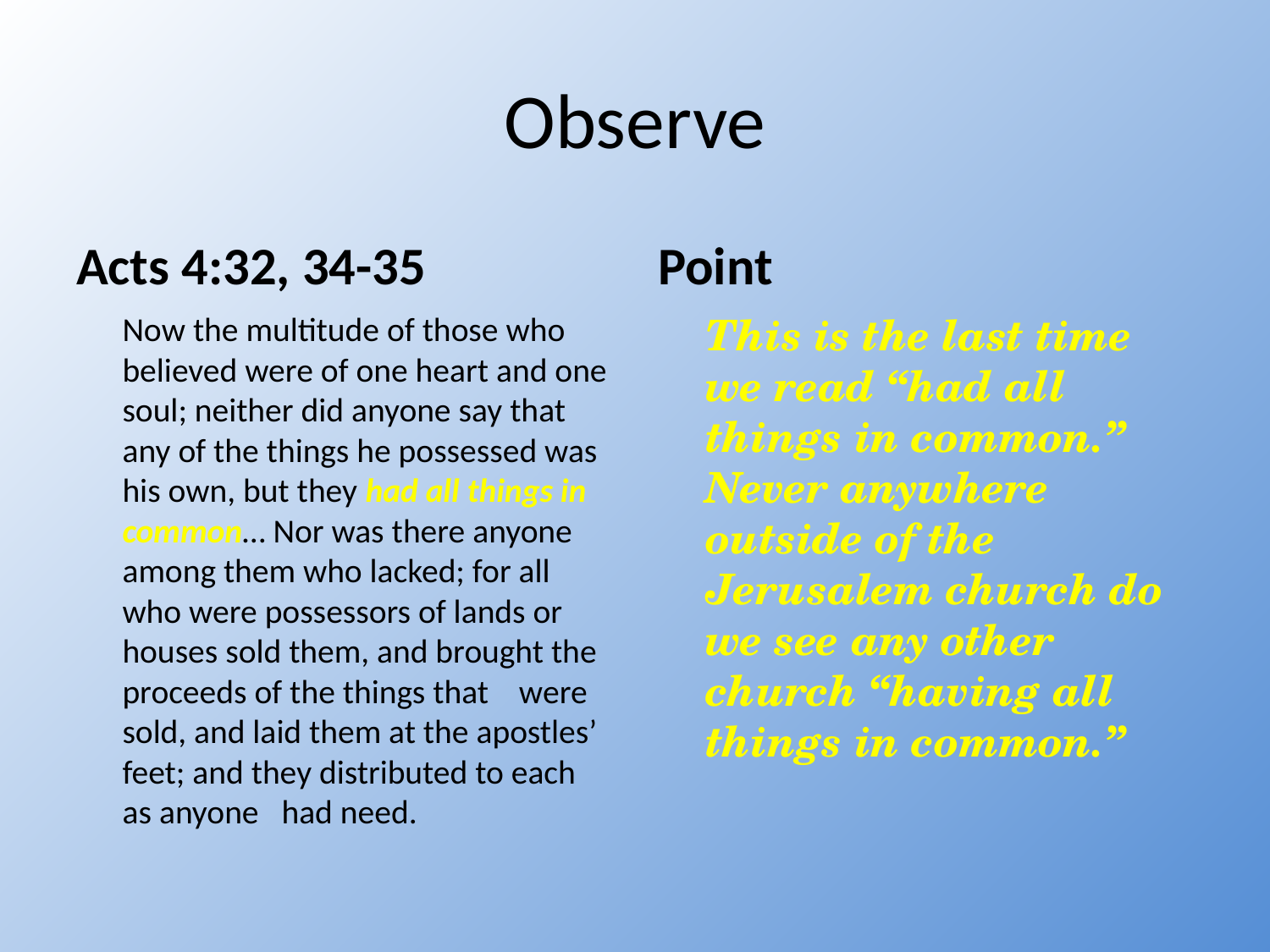

# Observe
Acts 4:32, 34-35
Point
	Now the multitude of those who believed were of one heart and one soul; neither did anyone say that any of the things he possessed was his own, but they had all things in common… Nor was there anyone among them who lacked; for all who were possessors of lands or houses sold them, and brought the proceeds of the things that    were sold, and laid them at the apostles’ feet; and they distributed to each as anyone   had need.

	This is the last time we read “had all things in common.” Never anywhere outside of the Jerusalem church do we see any other church “having all things in common.”